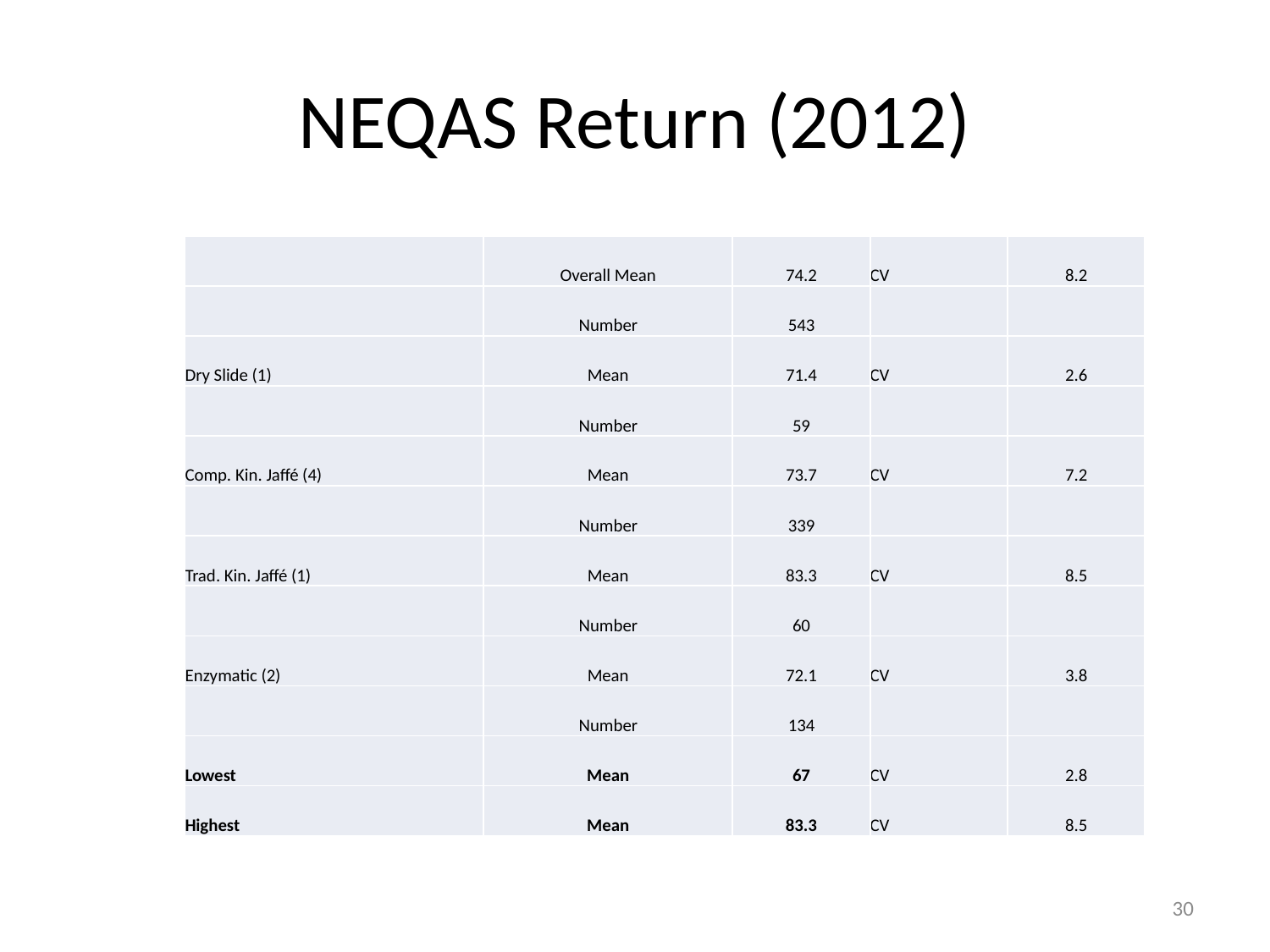

# NEQAS Return (2012)
|  | Overall Mean | 74.2 | CV | 8.2 |
| --- | --- | --- | --- | --- |
|  | Number | 543 |  |  |
| Dry Slide (1) | Mean | 71.4 | CV | 2.6 |
|  | Number | 59 |  |  |
| Comp. Kin. Jaffé (4) | Mean | 73.7 | CV | 7.2 |
|  | Number | 339 |  |  |
| Trad. Kin. Jaffé (1) | Mean | 83.3 | CV | 8.5 |
|  | Number | 60 |  |  |
| Enzymatic (2) | Mean | 72.1 | CV | 3.8 |
|  | Number | 134 |  |  |
| Lowest | Mean | 67 | CV | 2.8 |
| Highest | Mean | 83.3 | CV | 8.5 |
30